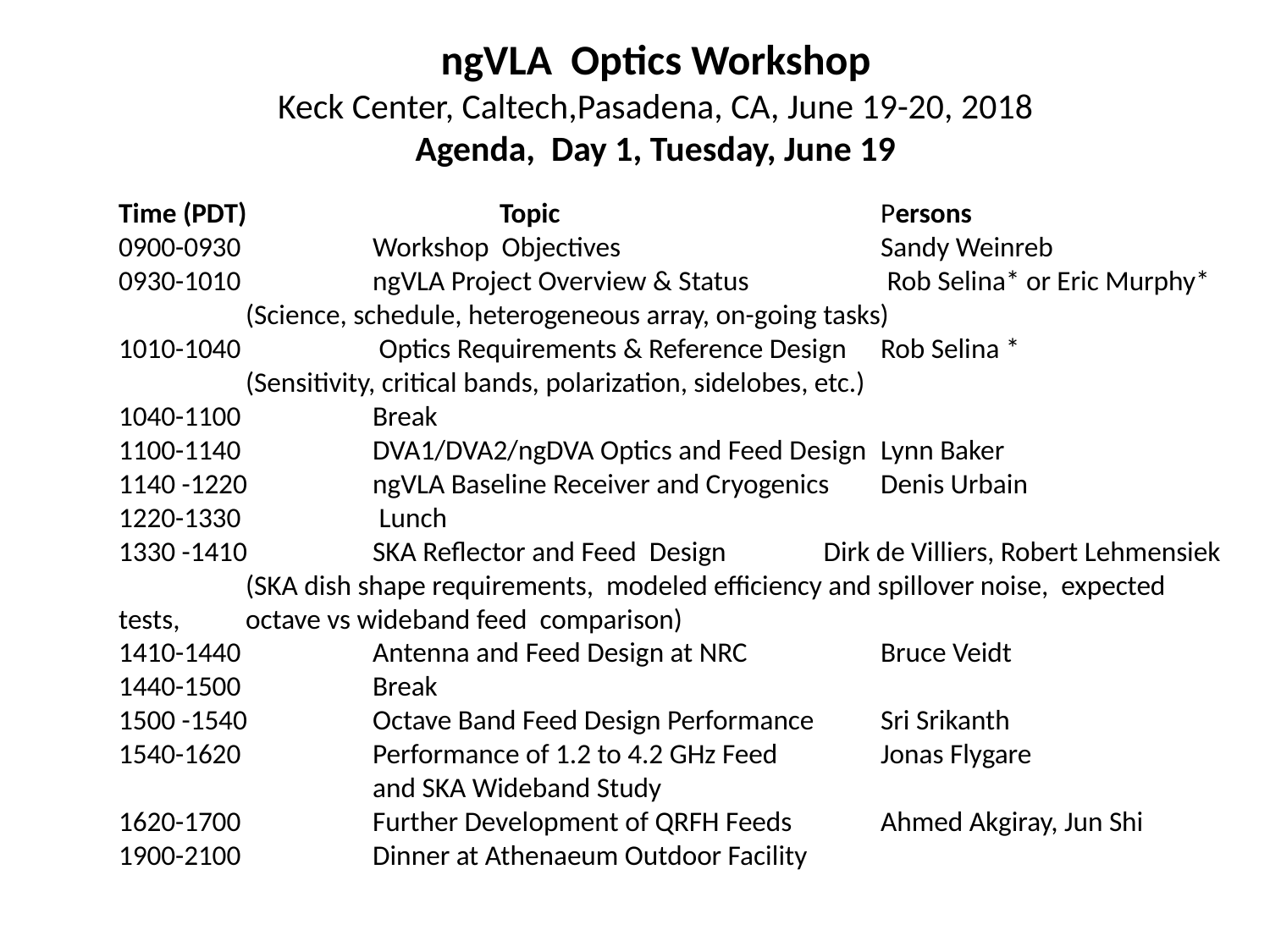

ngVLA  Optics Workshop
Keck Center, Caltech,Pasadena, CA, June 19-20, 2018
Agenda,  Day 1, Tuesday, June 19
Time (PDT)		Topic			Persons
0900-0930		Workshop  Objectives 		Sandy Weinreb
0930-1010		ngVLA Project Overview & Status           	 Rob Selina* or Eric Murphy*
	(Science, schedule, heterogeneous array, on-going tasks)
1010-1040		 Optics Requirements & Reference Design	Rob Selina *
	(Sensitivity, critical bands, polarization, sidelobes, etc.)
1040-1100		Break
1100-1140		DVA1/DVA2/ngDVA Optics and Feed Design	Lynn Baker
1140 -1220	ngVLA Baseline Receiver and Cryogenics	Denis Urbain
1220-1330 	 Lunch
1330 -1410	SKA Reflector and Feed  Design	           Dirk de Villiers, Robert Lehmensiek	(SKA dish shape requirements,  modeled efficiency and spillover noise,  expected tests, 	octave vs wideband feed  comparison)
1410-1440		Antenna and Feed Design at NRC		Bruce Veidt
1440-1500		Break
1500 -1540 	Octave Band Feed Design Performance 	Sri Srikanth
1540-1620  	Performance of 1.2 to 4.2 GHz Feed	Jonas Flygare
		and SKA Wideband Study
1620-1700		Further Development of QRFH Feeds	Ahmed Akgiray, Jun Shi
1900-2100		Dinner at Athenaeum Outdoor Facility